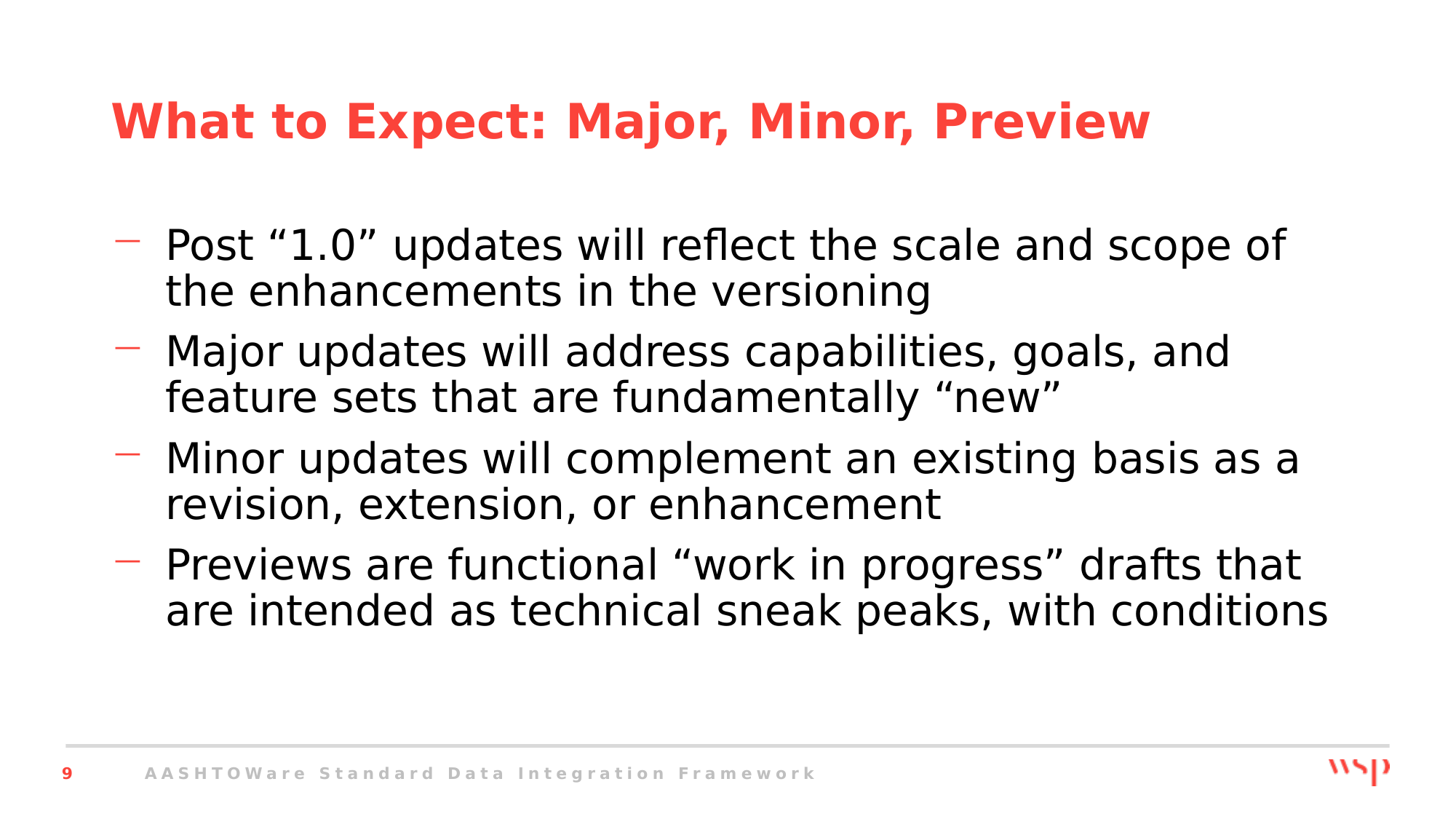

# What to Expect: Major, Minor, Preview
Post “1.0” updates will reflect the scale and scope of the enhancements in the versioning
Major updates will address capabilities, goals, and feature sets that are fundamentally “new”
Minor updates will complement an existing basis as a revision, extension, or enhancement
Previews are functional “work in progress” drafts that are intended as technical sneak peaks, with conditions